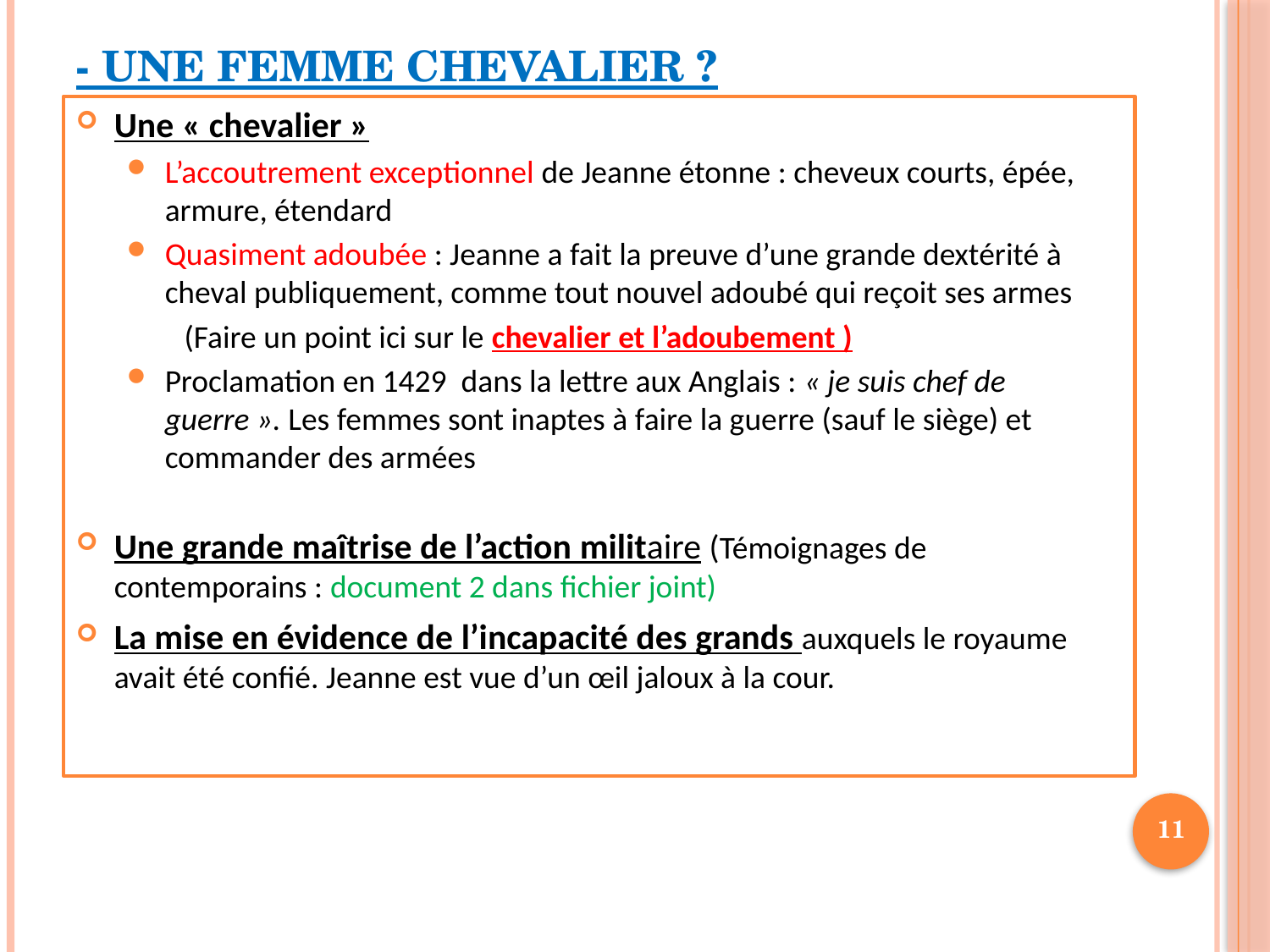

# - Une femme chevalier ?
Une « chevalier »
L’accoutrement exceptionnel de Jeanne étonne : cheveux courts, épée, armure, étendard
Quasiment adoubée : Jeanne a fait la preuve d’une grande dextérité à cheval publiquement, comme tout nouvel adoubé qui reçoit ses armes
        (Faire un point ici sur le chevalier et l’adoubement )
Proclamation en 1429  dans la lettre aux Anglais : « je suis chef de guerre ». Les femmes sont inaptes à faire la guerre (sauf le siège) et commander des armées
Une grande maîtrise de l’action militaire (Témoignages de contemporains : document 2 dans fichier joint)
La mise en évidence de l’incapacité des grands auxquels le royaume avait été confié. Jeanne est vue d’un œil jaloux à la cour.
11